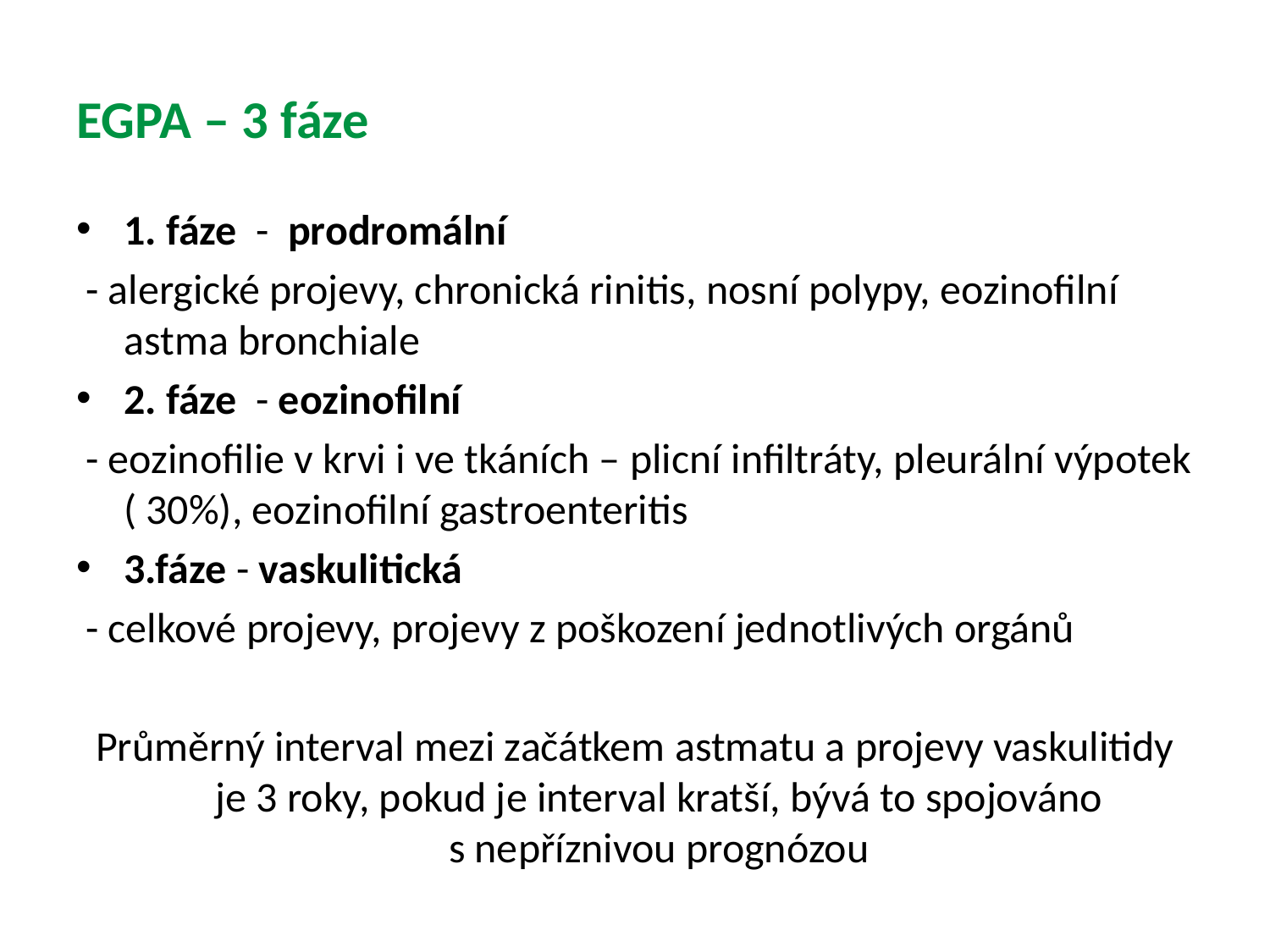

# EGPA – 3 fáze
1. fáze  -  prodromální
 - alergické projevy, chronická rinitis, nosní polypy, eozinofilní astma bronchiale
2. fáze  - eozinofilní
 - eozinofilie v krvi i ve tkáních – plicní infiltráty, pleurální výpotek ( 30%), eozinofilní gastroenteritis
3.fáze - vaskulitická
 - celkové projevy, projevy z poškození jednotlivých orgánů

Průměrný interval mezi začátkem astmatu a projevy vaskulitidy je 3 roky, pokud je interval kratší, bývá to spojováno s nepříznivou prognózou